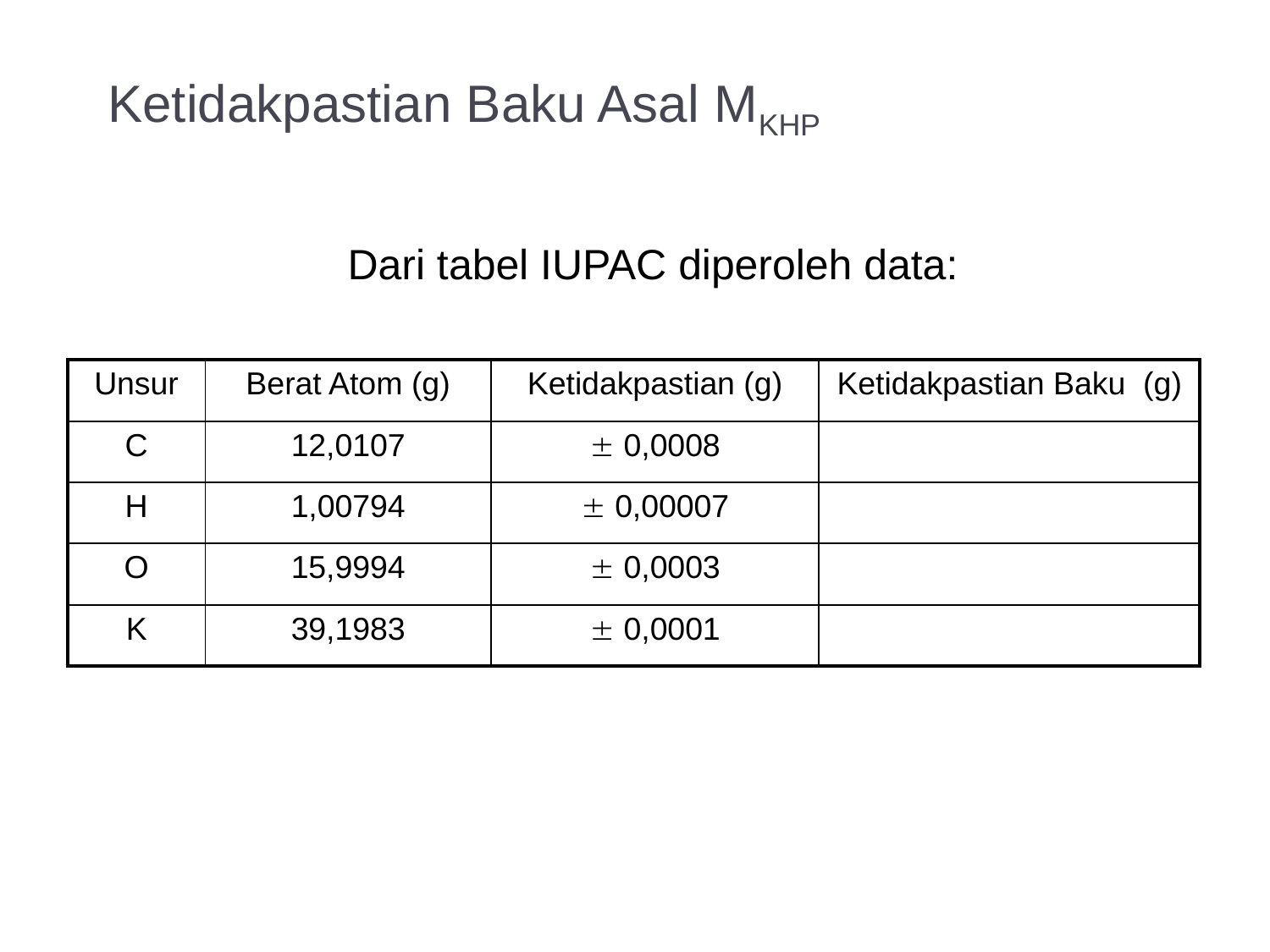

# Ketidakpastian Baku Asal MKHP
	Dari tabel IUPAC diperoleh data:
| Unsur | Berat Atom (g) | Ketidakpastian (g) | Ketidakpastian Baku (g) |
| --- | --- | --- | --- |
| C | 12,0107 | ± 0,0008 |  |
| H | 1,00794 | ± 0,00007 |  |
| O | 15,9994 | ± 0,0003 |  |
| K | 39,1983 | ± 0,0001 |  |
18